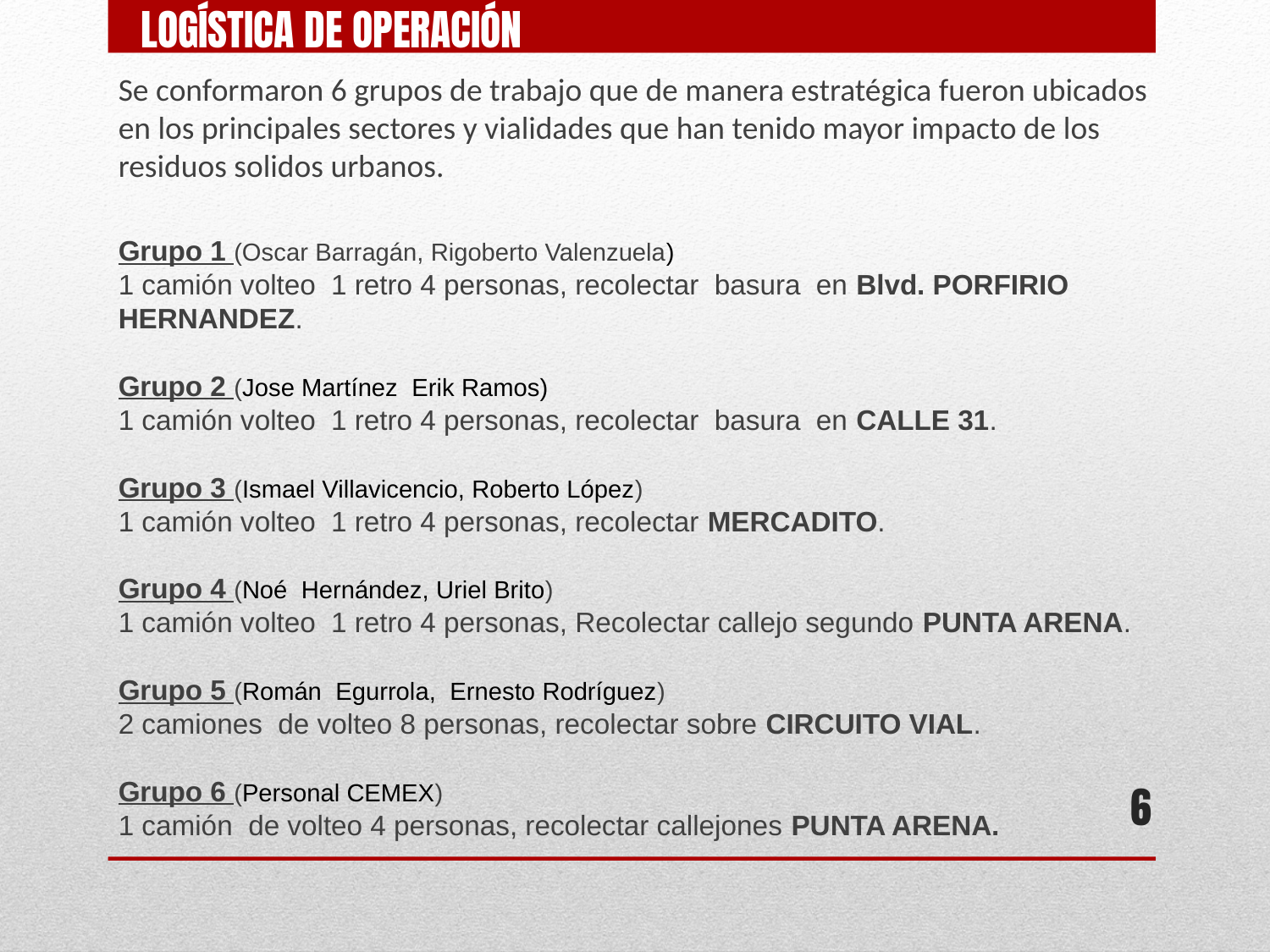

LOGÍSTICA DE OPERACIÓN
Se conformaron 6 grupos de trabajo que de manera estratégica fueron ubicados en los principales sectores y vialidades que han tenido mayor impacto de los residuos solidos urbanos.

Grupo 1 (Oscar Barragán, Rigoberto Valenzuela)
1 camión volteo  1 retro 4 personas, recolectar  basura  en Blvd. PORFIRIO HERNANDEZ.

Grupo 2 (Jose Martínez  Erik Ramos)
1 camión volteo  1 retro 4 personas, recolectar  basura  en CALLE 31.

Grupo 3 (Ismael Villavicencio, Roberto López)
1 camión volteo  1 retro 4 personas, recolectar MERCADITO.

Grupo 4 (Noé  Hernández, Uriel Brito)
1 camión volteo  1 retro 4 personas, Recolectar callejo segundo PUNTA ARENA.

Grupo 5 (Román  Egurrola,  Ernesto Rodríguez)
2 camiones  de volteo 8 personas, recolectar sobre CIRCUITO VIAL.

Grupo 6 (Personal CEMEX)
1 camión  de volteo 4 personas, recolectar callejones PUNTA ARENA.

6